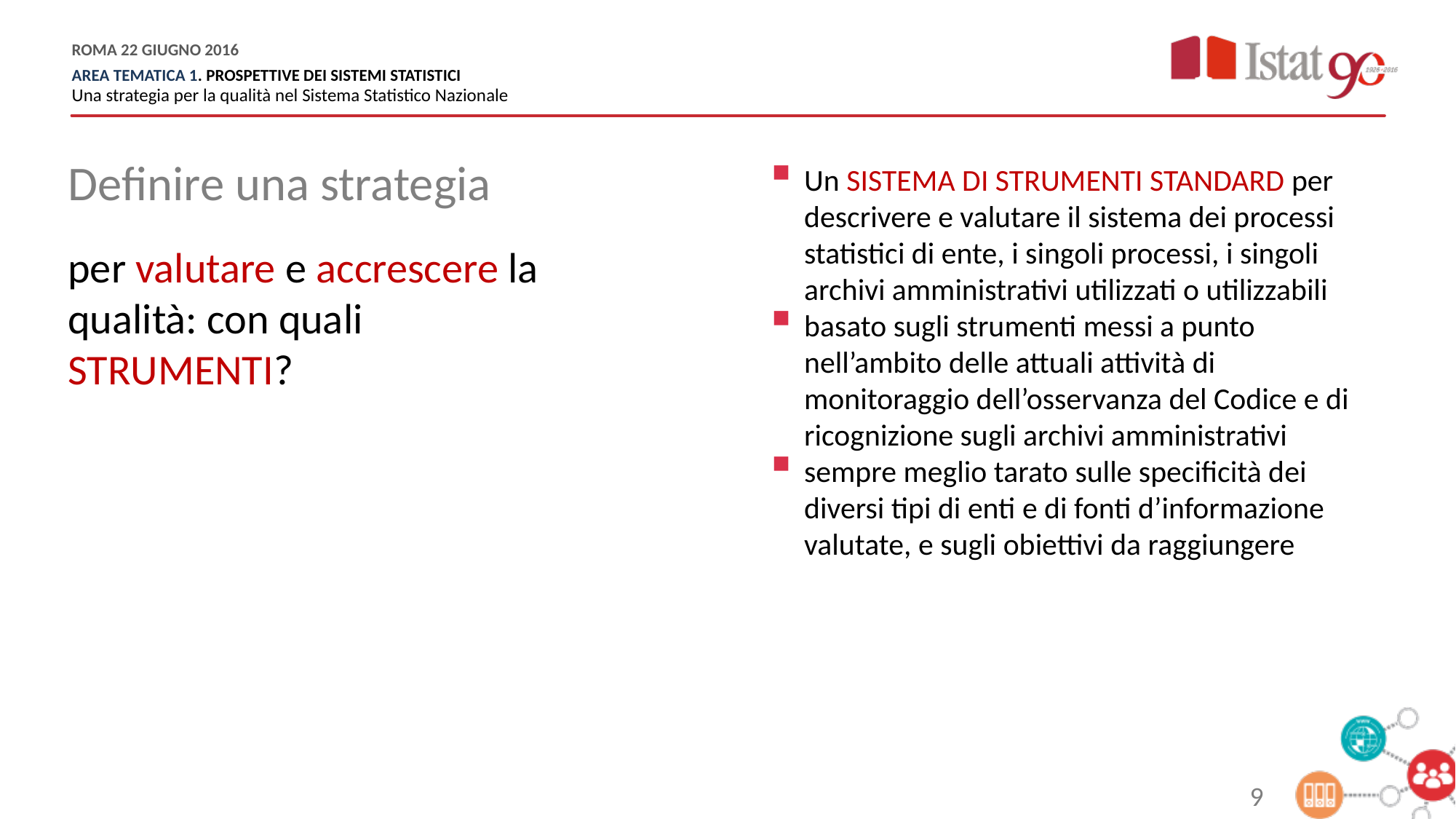

Definire una strategia
Un SISTEMA DI STRUMENTI STANDARD per descrivere e valutare il sistema dei processi statistici di ente, i singoli processi, i singoli archivi amministrativi utilizzati o utilizzabili
basato sugli strumenti messi a punto nell’ambito delle attuali attività di monitoraggio dell’osservanza del Codice e di ricognizione sugli archivi amministrativi
sempre meglio tarato sulle specificità dei diversi tipi di enti e di fonti d’informazione valutate, e sugli obiettivi da raggiungere
per valutare e accrescere la qualità: con quali STRUMENTI?
9